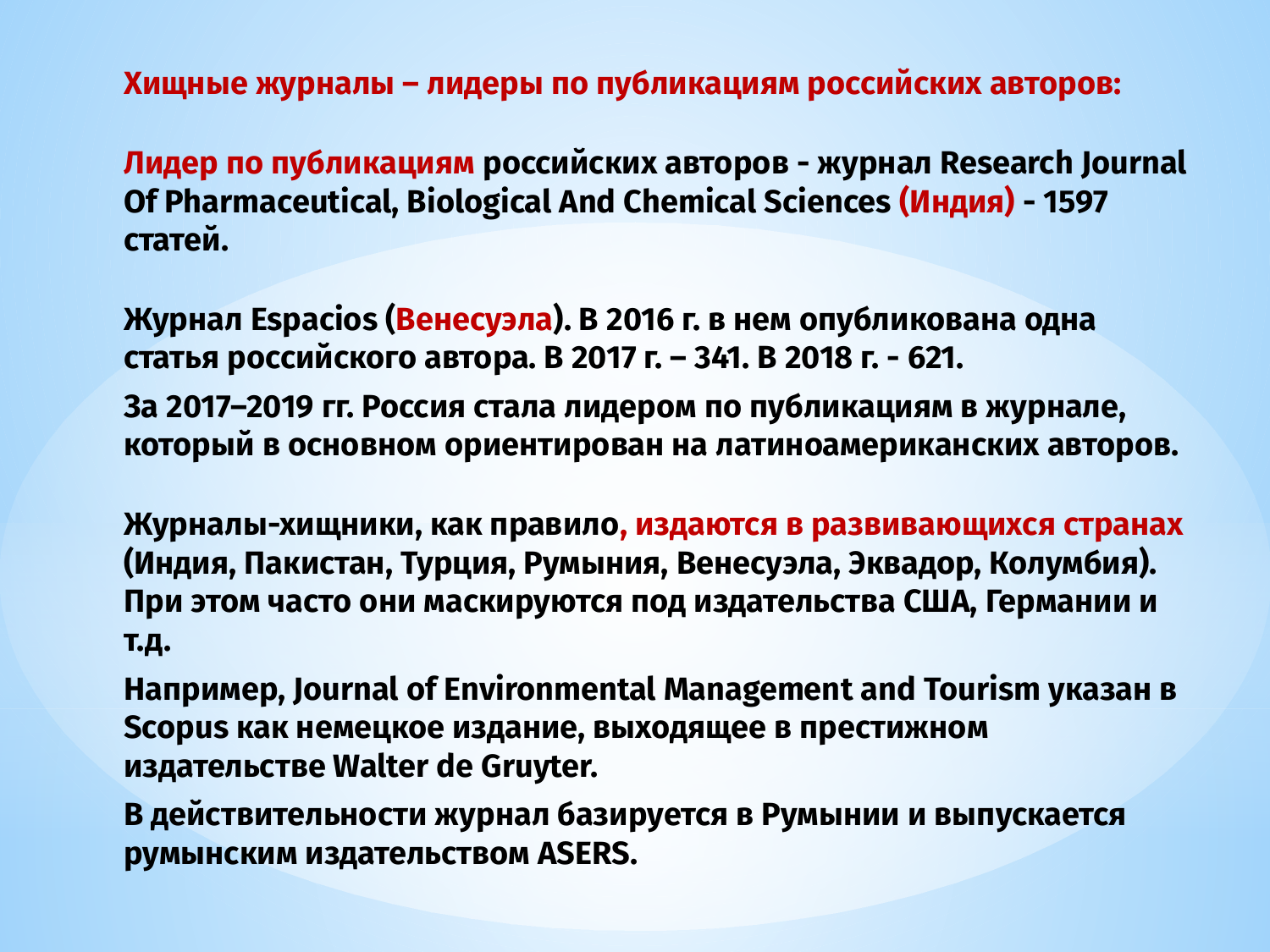

Хищные журналы – лидеры по публикациям российских авторов:

Лидер по публикациям российских авторов - журнал Research Journal Of Pharmaceutical, Biological And Chemical Sciences (Индия) - 1597 статей.

Журнал Espacios (Венесуэла). В 2016 г. в нем опубликована одна статья российского автора. В 2017 г. – 341. В 2018 г. - 621.
За 2017–2019 гг. Россия стала лидером по публикациям в журнале, который в основном ориентирован на латиноамериканских авторов.

Журналы-хищники, как правило, издаются в развивающихся странах (Индия, Пакистан, Турция, Румыния, Венесуэла, Эквадор, Колумбия). При этом часто они маскируются под издательства США, Германии и т.д.
Например, Journal of Environmental Management and Tourism указан в Scopus как немецкое издание, выходящее в престижном издательстве Walter de Gruyter.
В действительности журнал базируется в Румынии и выпускается румынским издательством ASERS.